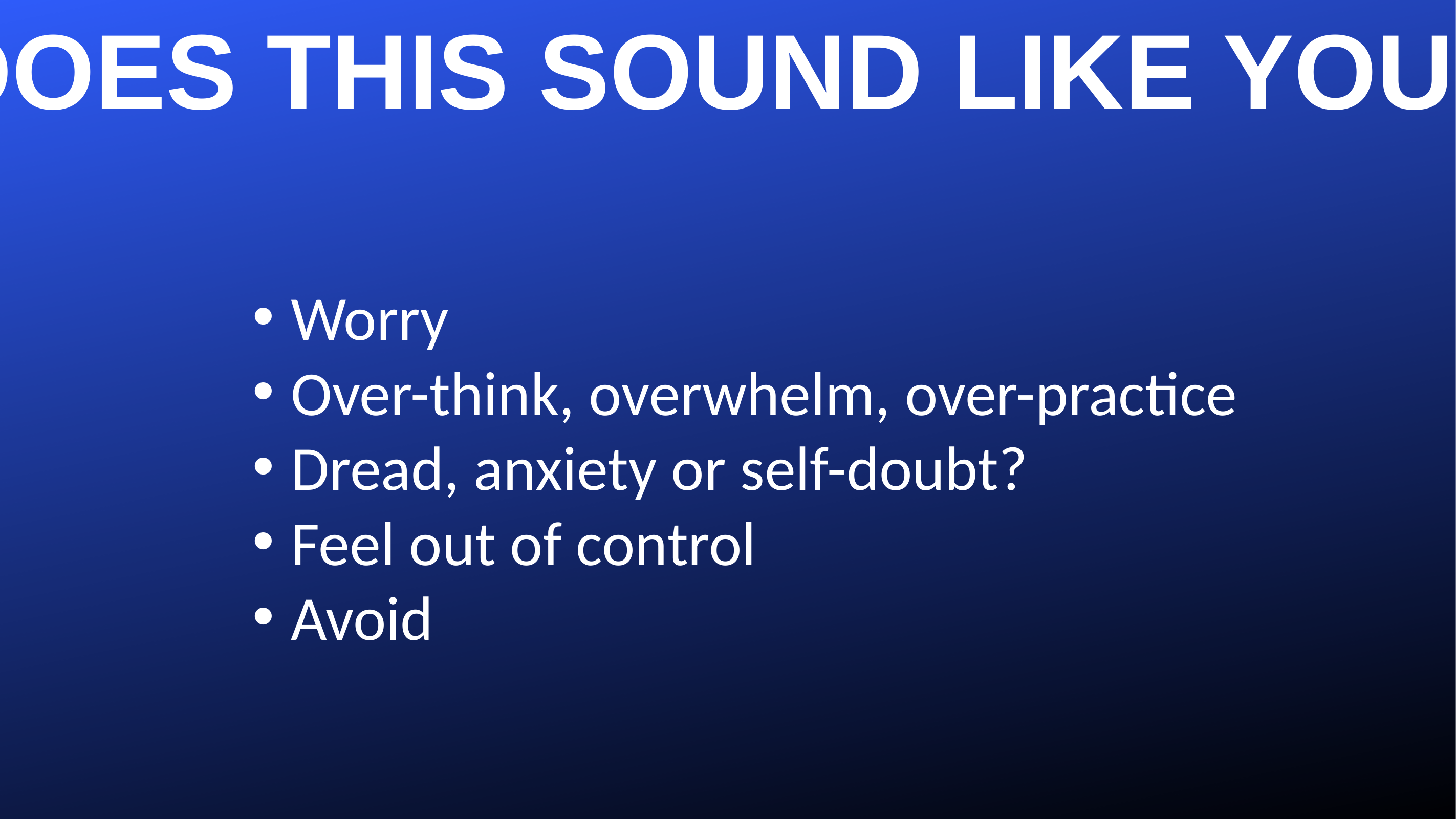

DOES THIS SOUND LIKE YOU?

Worry
Over-think, overwhelm, over-practice
Dread, anxiety or self-doubt?
Feel out of control
Avoid